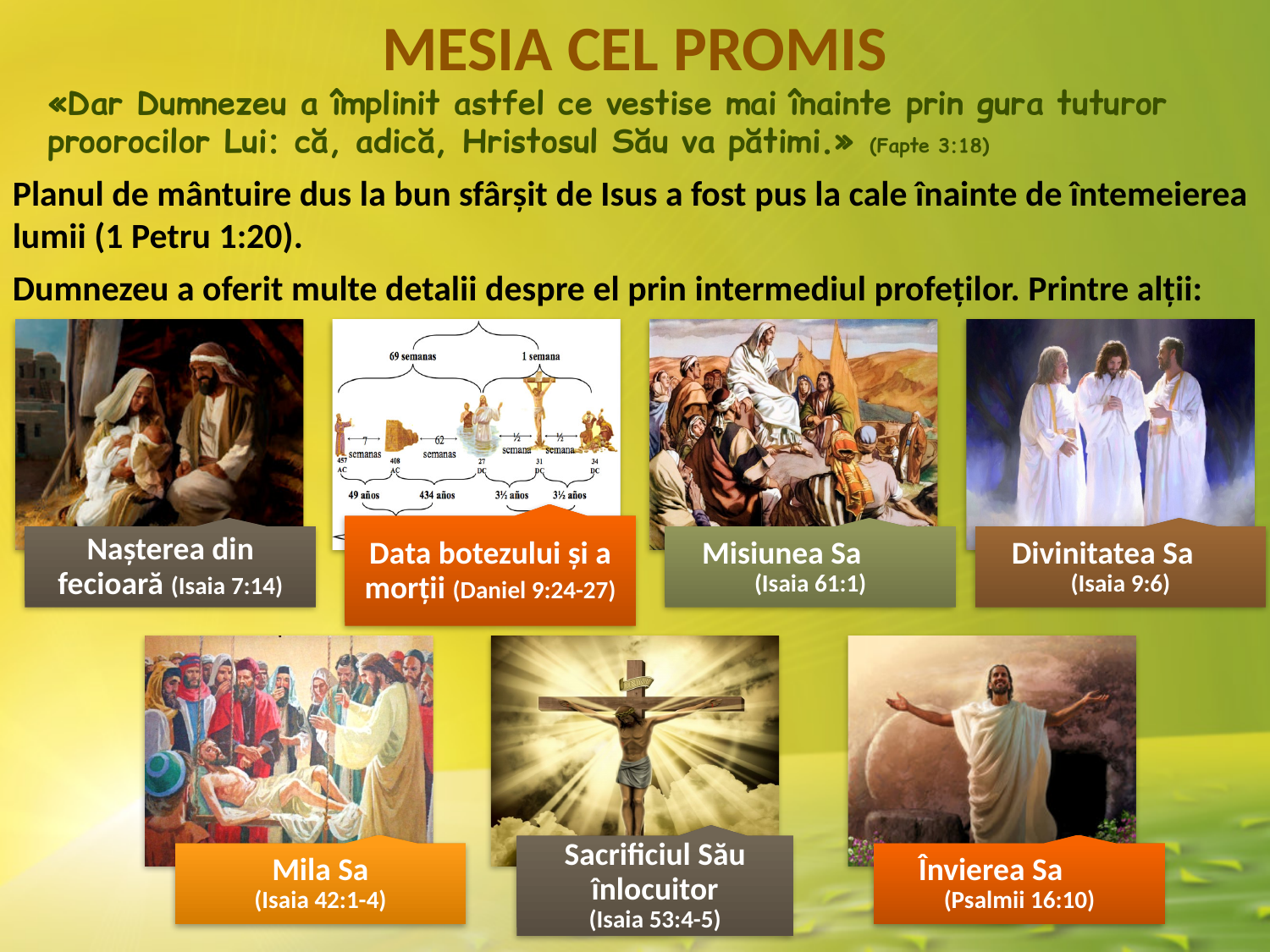

MESIA CEL PROMIS
«Dar Dumnezeu a împlinit astfel ce vestise mai înainte prin gura tuturor proorocilor Lui: că, adică, Hristosul Său va pătimi.» (Fapte 3:18)
Planul de mântuire dus la bun sfârșit de Isus a fost pus la cale înainte de întemeierea lumii (1 Petru 1:20).
Dumnezeu a oferit multe detalii despre el prin intermediul profeților. Printre alții:

Nașterea din fecioară (Isaia 7:14)

Data botezului și a morții (Daniel 9:24-27)

Misiunea Sa         (Isaia 61:1)

Divinitatea Sa      (Isaia 9:6)

Mila Sa
(Isaia 42:1-4)

Sacrificiul Său înlocuitor
(Isaia 53:4-5)

Învierea Sa         (Psalmii 16:10)